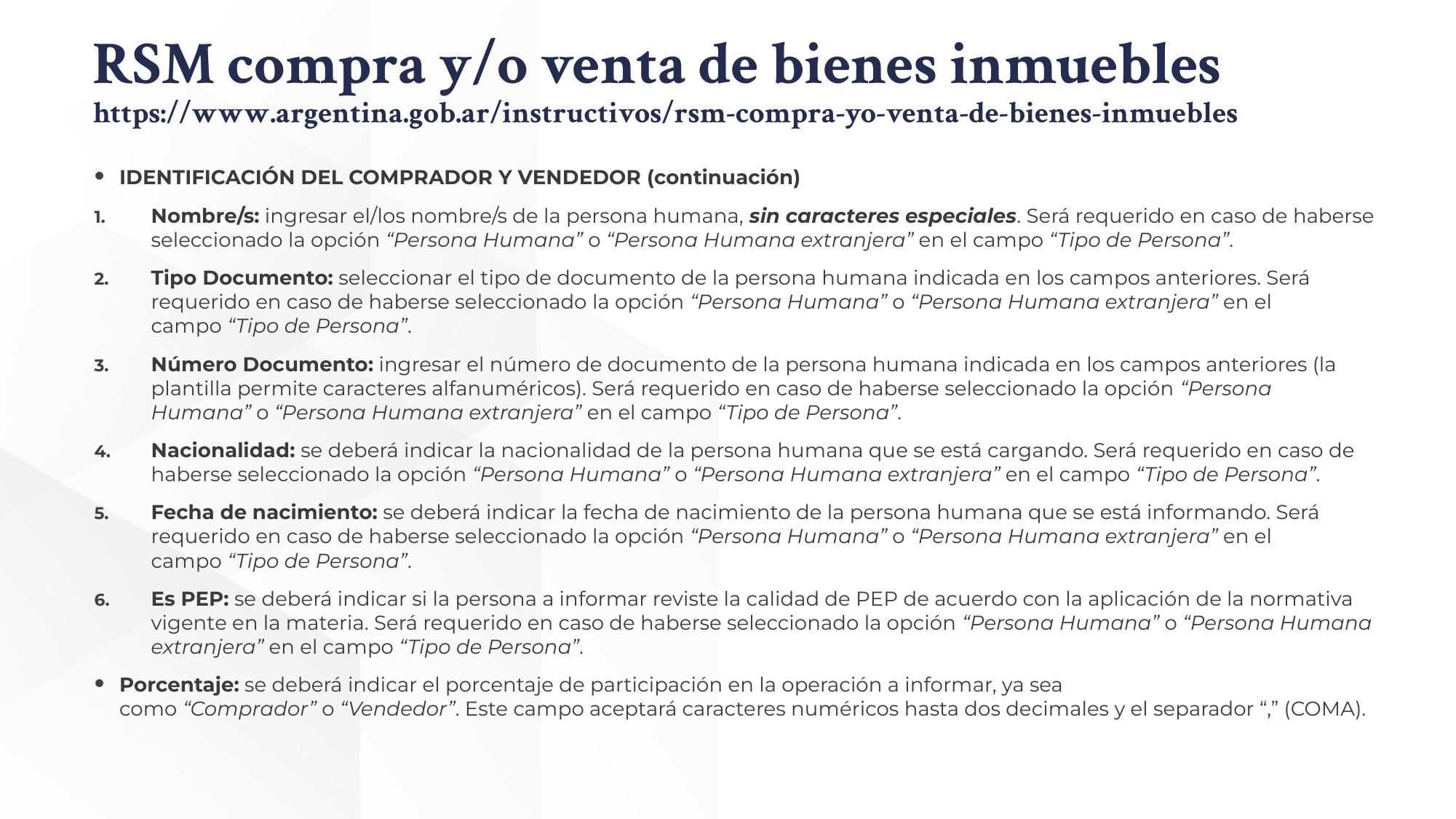

# RSM compra y/o venta de bienes inmuebles https://www.argentina.gob.ar/instructivos/rsm-compra-yo-venta-de-bienes-inmuebles
IDENTIFICACIÓN DEL COMPRADOR Y VENDEDOR (continuación)
Nombre/s: ingresar el/los nombre/s de la persona humana, sin caracteres especiales. Será requerido en caso de haberse seleccionado la opción “Persona Humana” o “Persona Humana extranjera” en el campo “Tipo de Persona”.
Tipo Documento: seleccionar el tipo de documento de la persona humana indicada en los campos anteriores. Será requerido en caso de haberse seleccionado la opción “Persona Humana” o “Persona Humana extranjera” en el campo “Tipo de Persona”.
Número Documento: ingresar el número de documento de la persona humana indicada en los campos anteriores (la plantilla permite caracteres alfanuméricos). Será requerido en caso de haberse seleccionado la opción “Persona Humana” o “Persona Humana extranjera” en el campo “Tipo de Persona”.
Nacionalidad: se deberá indicar la nacionalidad de la persona humana que se está cargando. Será requerido en caso de haberse seleccionado la opción “Persona Humana” o “Persona Humana extranjera” en el campo “Tipo de Persona”.
Fecha de nacimiento: se deberá indicar la fecha de nacimiento de la persona humana que se está informando. Será requerido en caso de haberse seleccionado la opción “Persona Humana” o “Persona Humana extranjera” en el campo “Tipo de Persona”.
Es PEP: se deberá indicar si la persona a informar reviste la calidad de PEP de acuerdo con la aplicación de la normativa vigente en la materia. Será requerido en caso de haberse seleccionado la opción “Persona Humana” o “Persona Humana extranjera” en el campo “Tipo de Persona”.
Porcentaje: se deberá indicar el porcentaje de participación en la operación a informar, ya sea como “Comprador” o “Vendedor”. Este campo aceptará caracteres numéricos hasta dos decimales y el separador “,” (COMA).